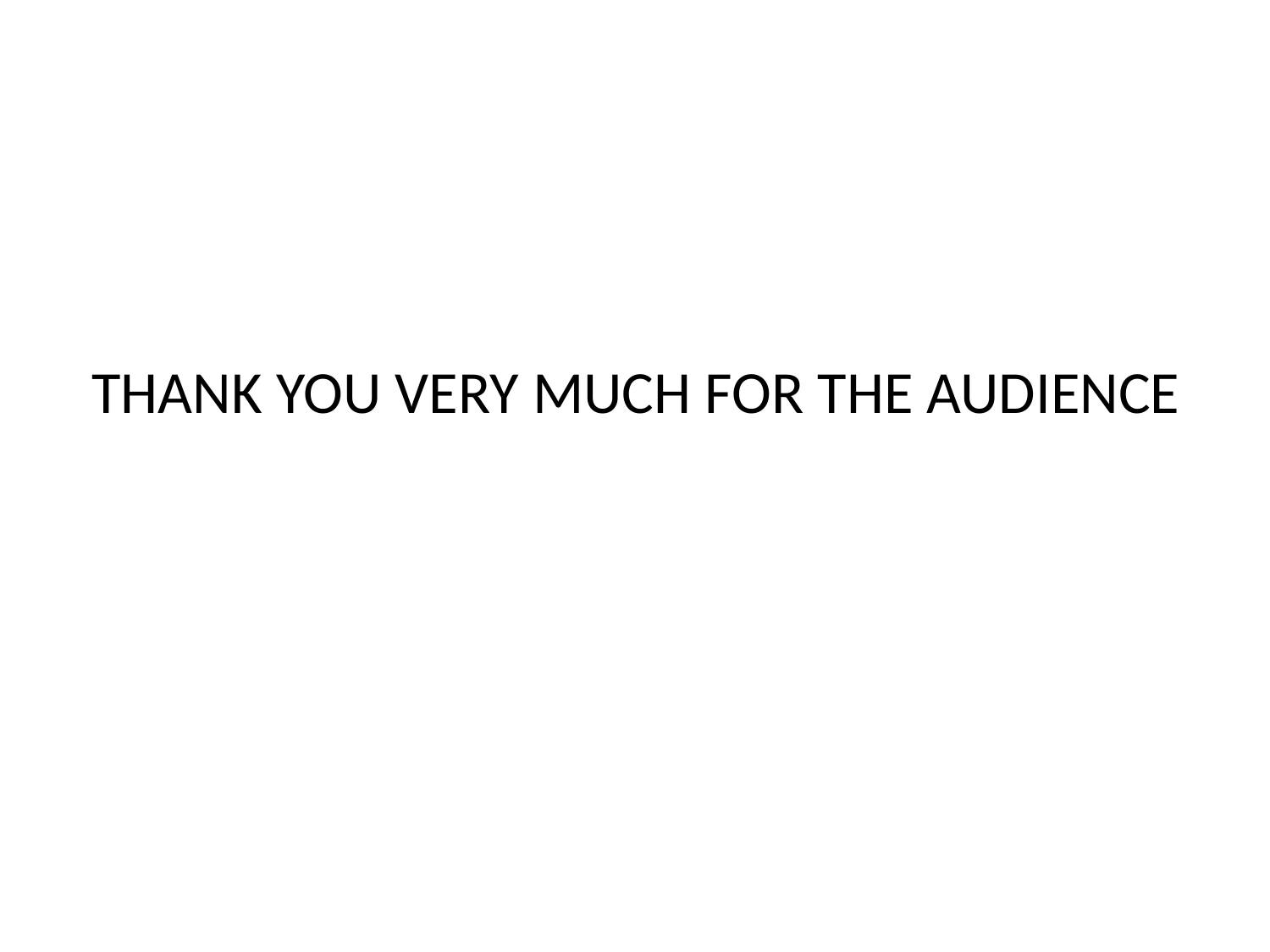

# THANK YOU VERY MUCH FOR THE AUDIENCE